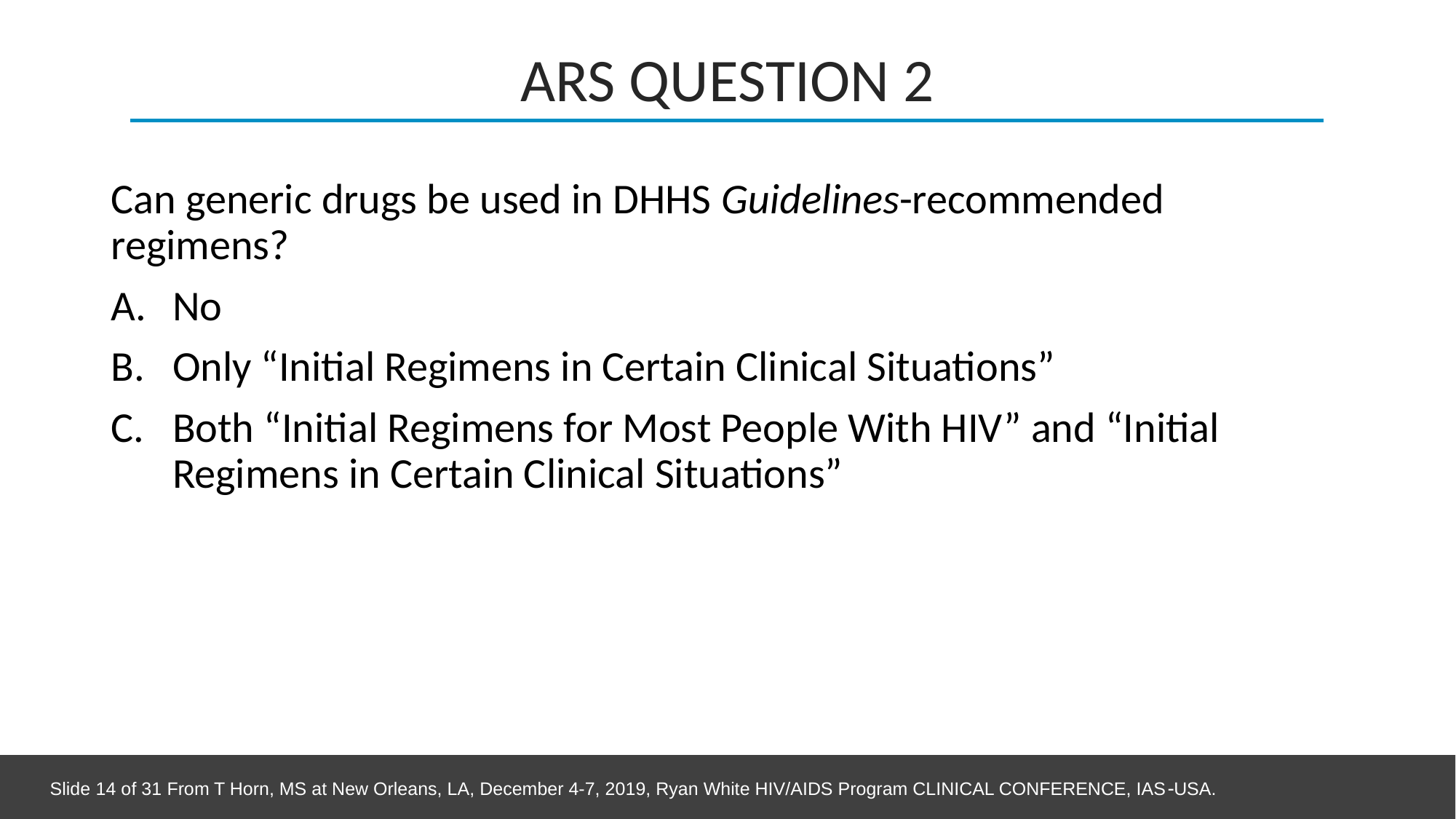

# ARS QUESTION 2
Can generic drugs be used in DHHS Guidelines-recommended regimens?
No
Only “Initial Regimens in Certain Clinical Situations”
Both “Initial Regimens for Most People With HIV” and “Initial Regimens in Certain Clinical Situations”